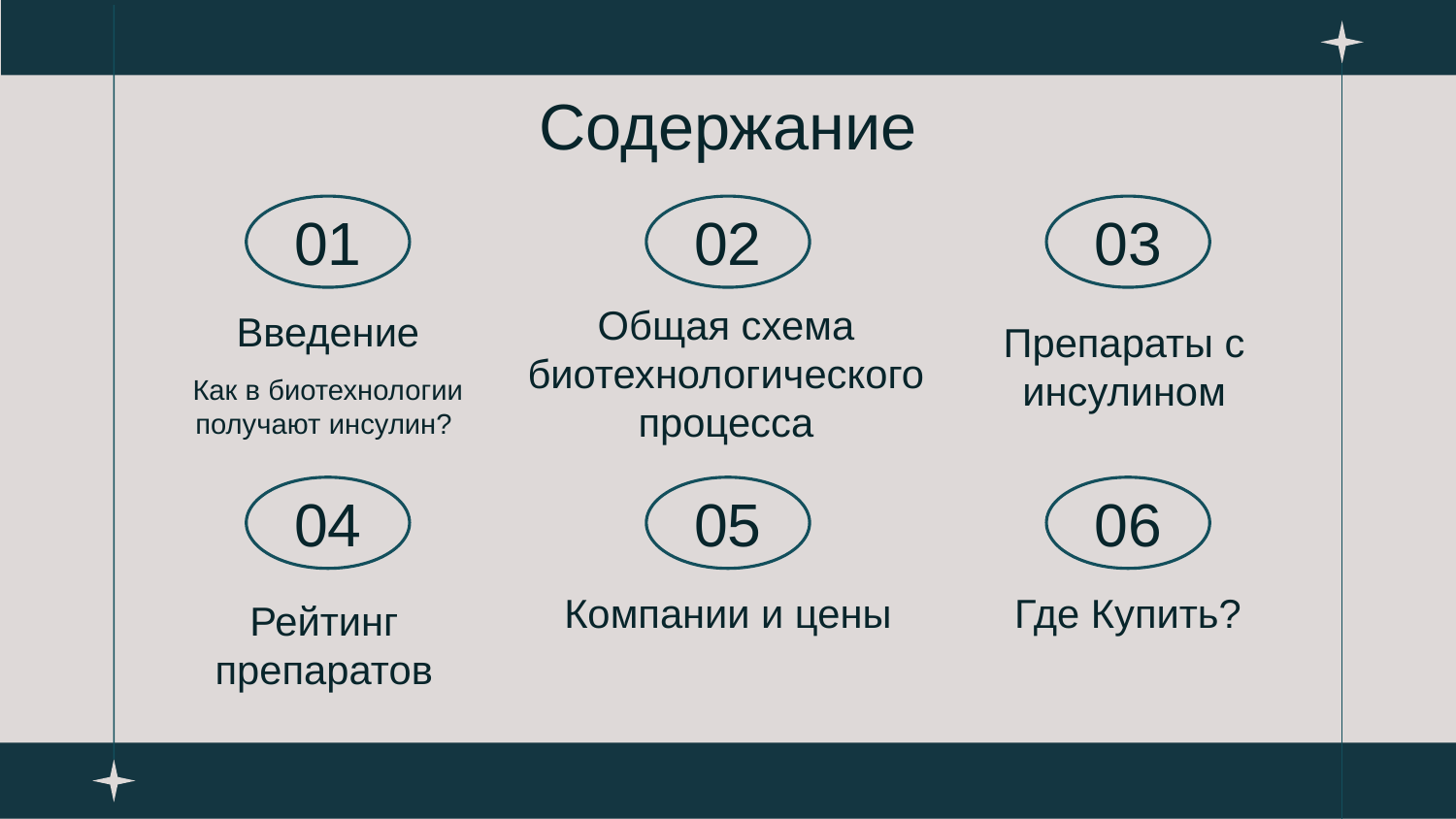

Содержание

# 01
02
03
Введение
Препараты с инсулином
Как в биотехнологии получают инсулин?
Общая схема биотехнологического процесса

04
05
06
Компании и цены
Где Купить?
Рейтинг препаратов